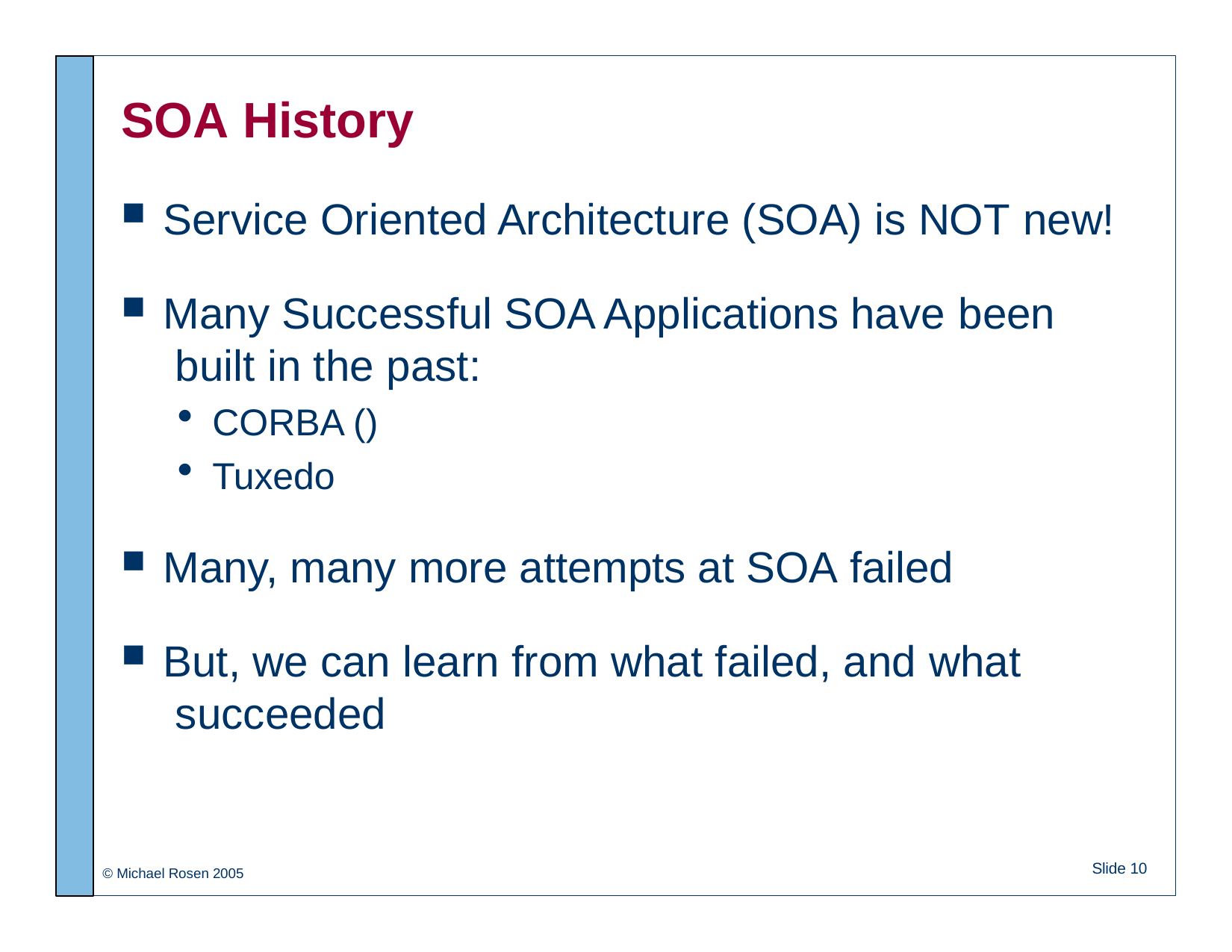

# SOA History
Service Oriented Architecture (SOA) is NOT new!
Many Successful SOA Applications have been  built in the past:
CORBA ()
Tuxedo
Many, many more attempts at SOA failed
But, we can learn from what failed, and what  succeeded
Slide 10
© Michael Rosen 2005